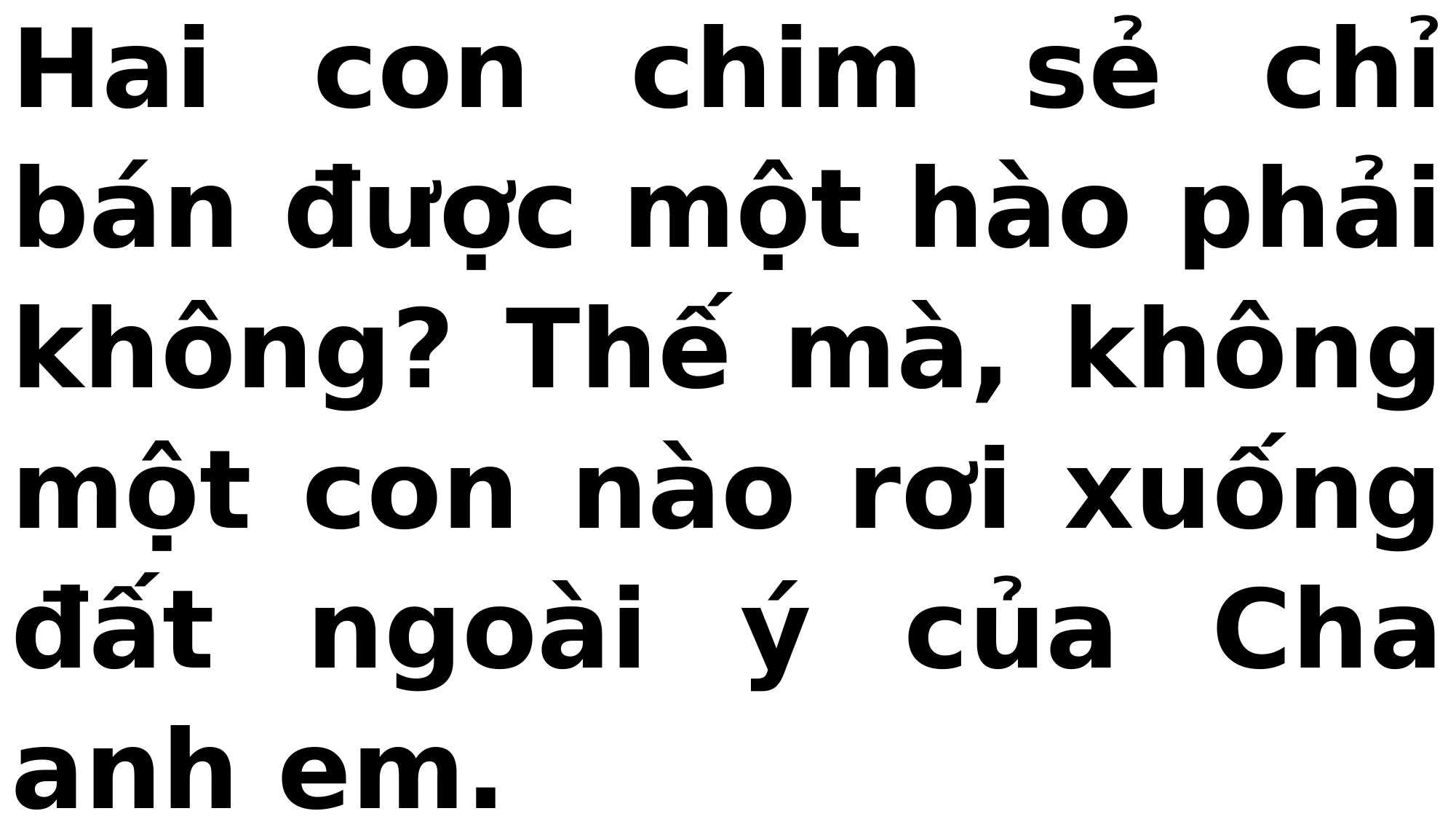

# Hai con chim sẻ chỉ bán được một hào phải không? Thế mà, không một con nào rơi xuống đất ngoài ý của Cha anh em.